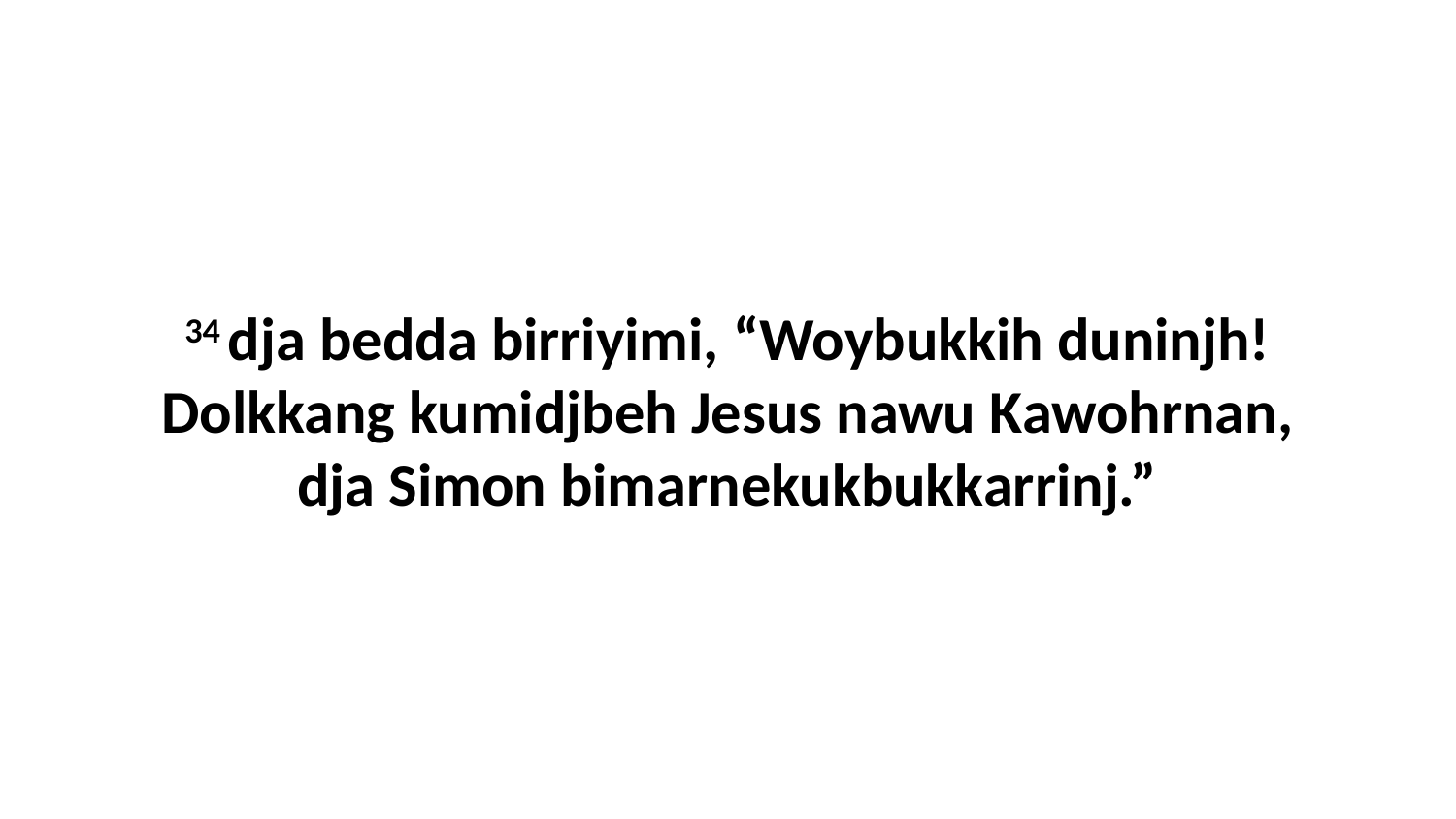

34 dja bedda birriyimi, “Woybukkih duninjh! Dolkkang kumidjbeh Jesus nawu Kawohrnan, dja Simon bimarnekukbukkarrinj.”